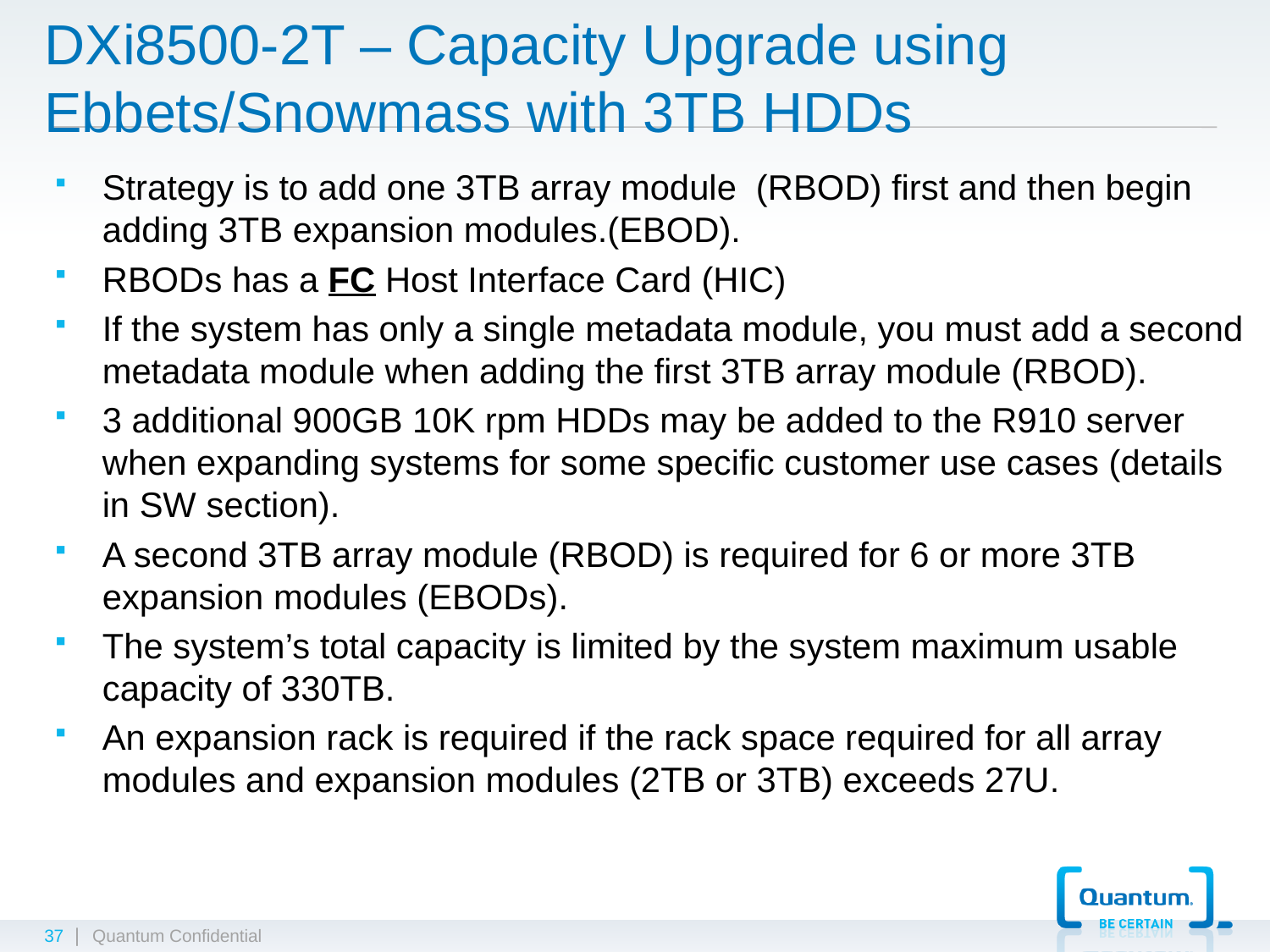

# DXi8500-2T – Capacity Upgrade using Ebbets/Snowmass with 3TB HDDs
Strategy is to add one 3TB array module  (RBOD) first and then begin adding 3TB expansion modules.(EBOD).
RBODs has a FC Host Interface Card (HIC)
If the system has only a single metadata module, you must add a second metadata module when adding the first 3TB array module (RBOD).
3 additional 900GB 10K rpm HDDs may be added to the R910 server when expanding systems for some specific customer use cases (details in SW section).
A second 3TB array module (RBOD) is required for 6 or more 3TB expansion modules (EBODs).
The system’s total capacity is limited by the system maximum usable capacity of 330TB.
An expansion rack is required if the rack space required for all array modules and expansion modules (2TB or 3TB) exceeds 27U.

37